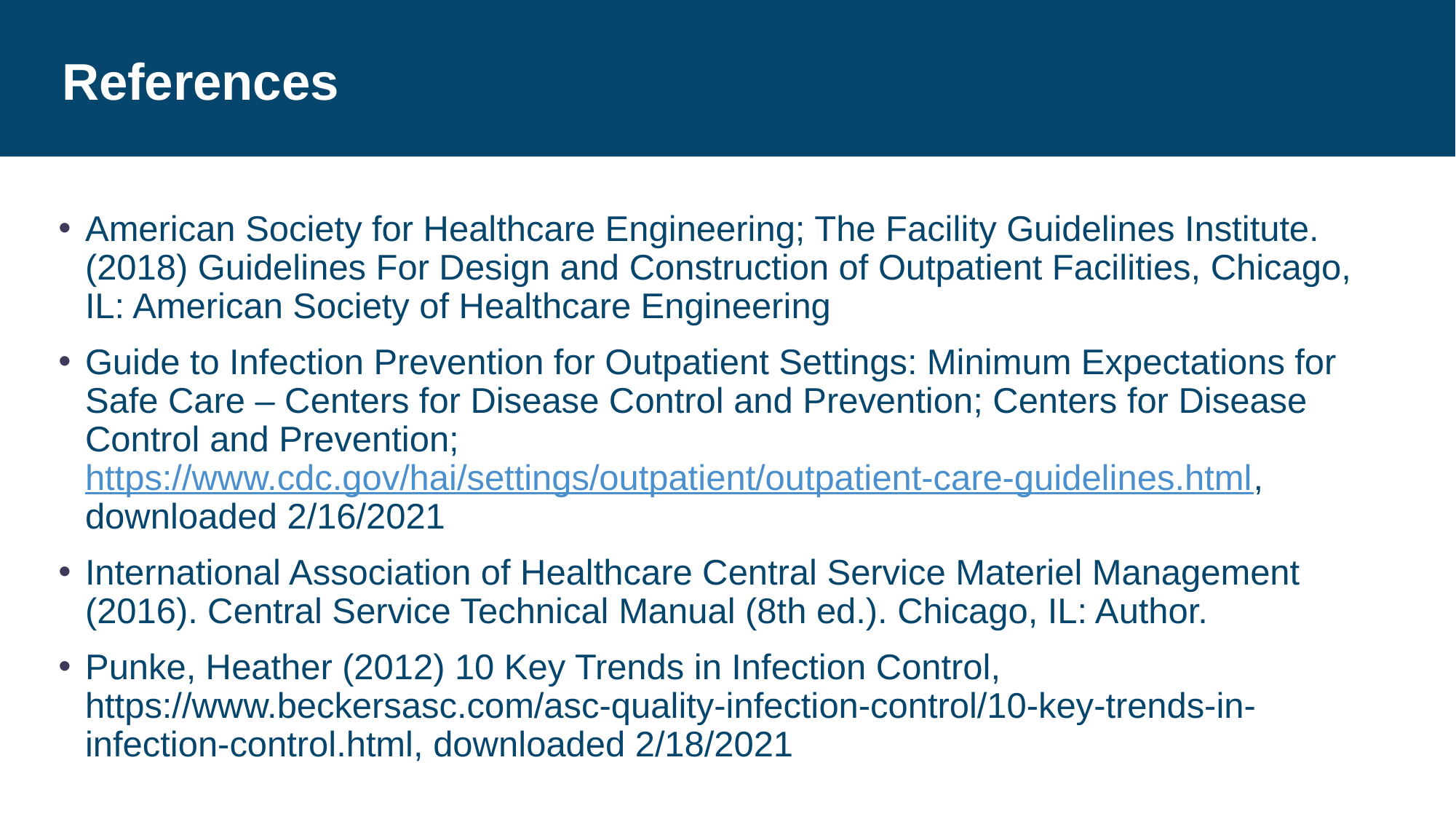

# References
American Society for Healthcare Engineering; The Facility Guidelines Institute. (2018) Guidelines For Design and Construction of Outpatient Facilities, Chicago, IL: American Society of Healthcare Engineering
Guide to Infection Prevention for Outpatient Settings: Minimum Expectations for Safe Care – Centers for Disease Control and Prevention; Centers for Disease Control and Prevention; https://www.cdc.gov/hai/settings/outpatient/outpatient-care-guidelines.html, downloaded 2/16/2021
International Association of Healthcare Central Service Materiel Management (2016). Central Service Technical Manual (8th ed.). Chicago, IL: Author.
Punke, Heather (2012) 10 Key Trends in Infection Control, https://www.beckersasc.com/asc-quality-infection-control/10-key-trends-in-infection-control.html, downloaded 2/18/2021